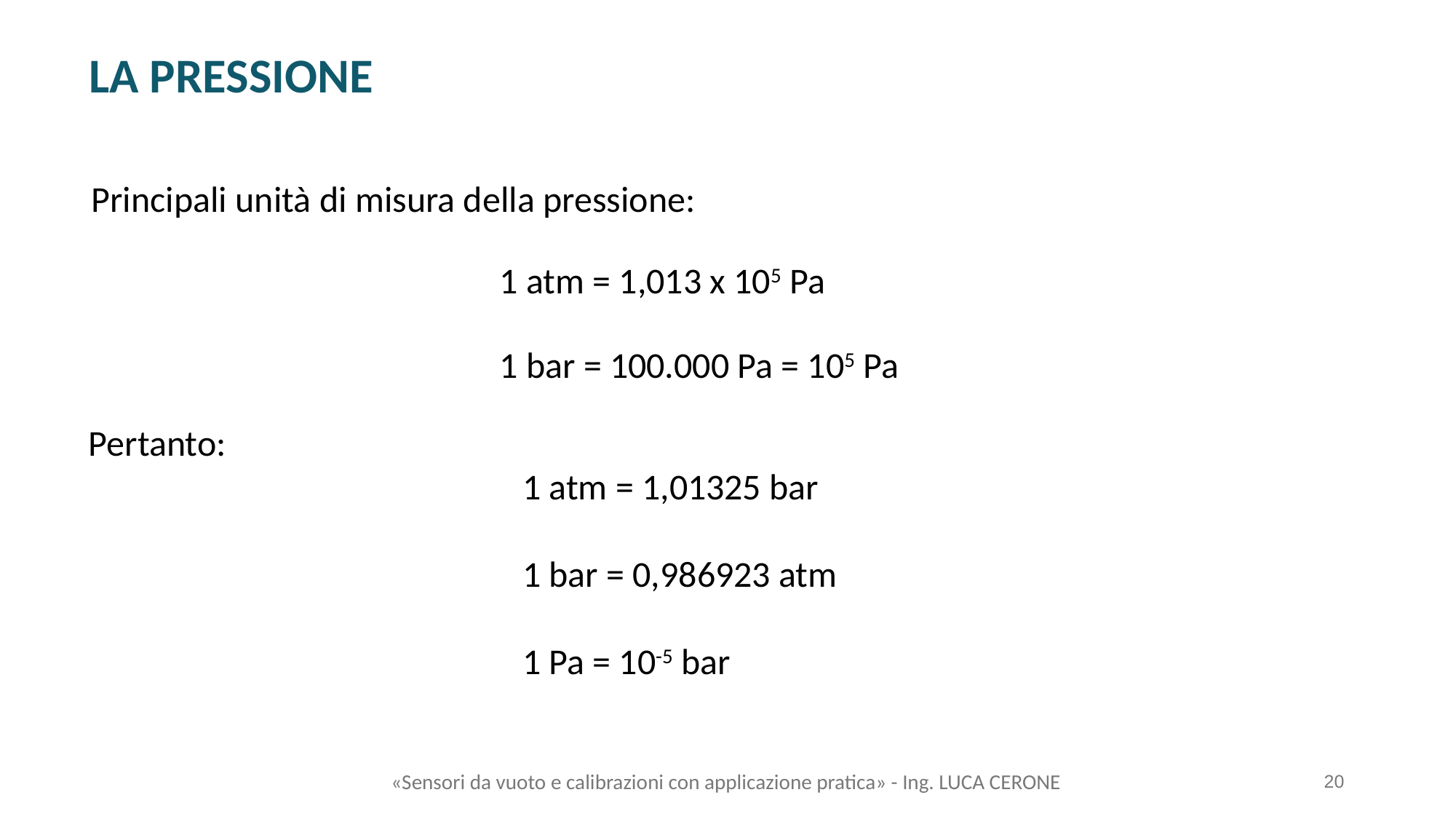

LA PRESSIONE
Principali unità di misura della pressione:
1 atm = 1,013 x 105 Pa
1 bar = 100.000 Pa = 105 Pa
Pertanto:
                                                     1 atm = 1,01325 bar

                                                     1 bar = 0,986923 atm

                                                     1 Pa = 10-5 bar
«Sensori da vuoto e calibrazioni con applicazione pratica» - Ing. LUCA CERONE
20